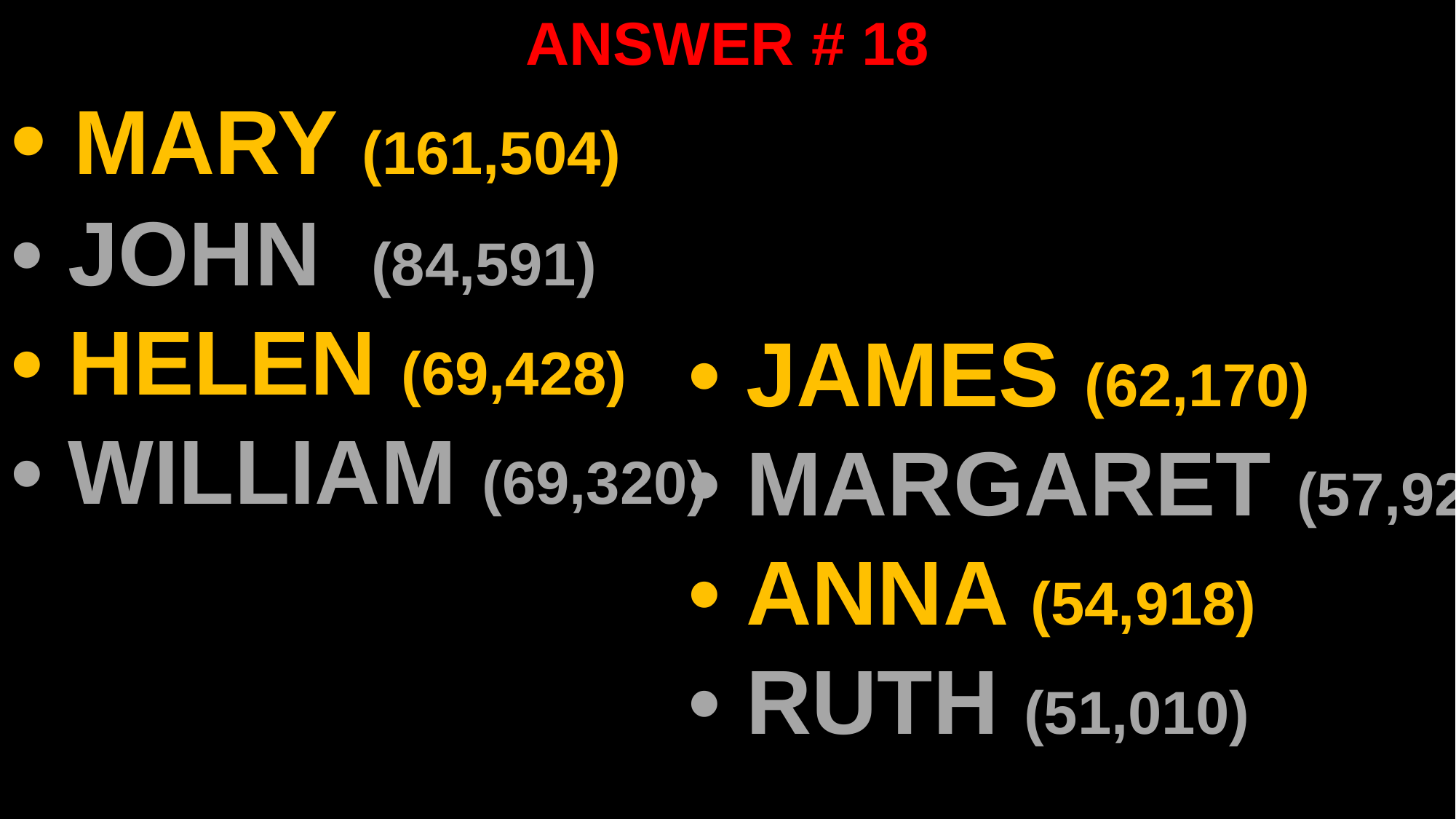

# ANSWER # 18
• MARY (161,504)
• JOHN  (84,591)
• HELEN (69,428)
• WILLIAM (69,320)

• JAMES (62,170)
• MARGARET (57,920)
• ANNA (54,918)
• RUTH (51,010)